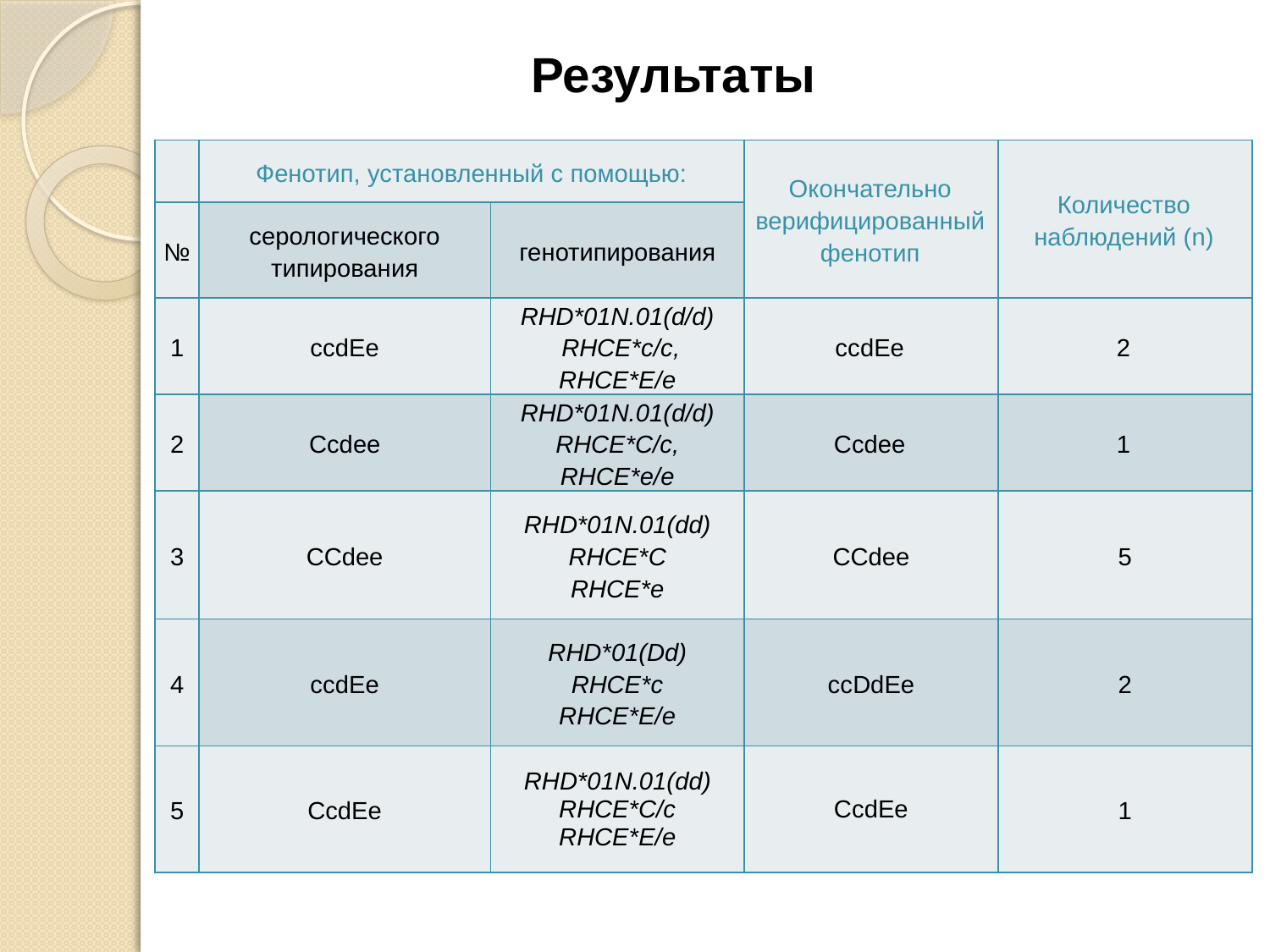

Результаты

|  | Фенотип, установленный с помощью: |  | Окончательно верифицированный фенотип | Количество наблюдений (n) |
| --- | --- | --- | --- | --- |
| № | серологического типирования | генотипирования |  |  |
| 1 | ccdEe | RHD\*01N.01(d/d)  RHCE\*c/c, RHCE\*E/e | ссdEe | 2 |
| 2 | Ccdee | RHD\*01N.01(d/d) RHCE\*С/c, RHCE\*e/e | Cсdee | 1 |
| 3 | ССdее | RHD\*01N.01(dd) RHCE\*С RHCE\*е | ССdее | 5 |
| 4 | ccdEe | RHD\*01(Dd) RHCE\*c RHCE\*E/e | ccDdEe | 2 |
| 5 | СсdEe | RHD\*01N.01(dd) RHCE\*С/с RHCE\*Е/е | СсdEe | 1 |